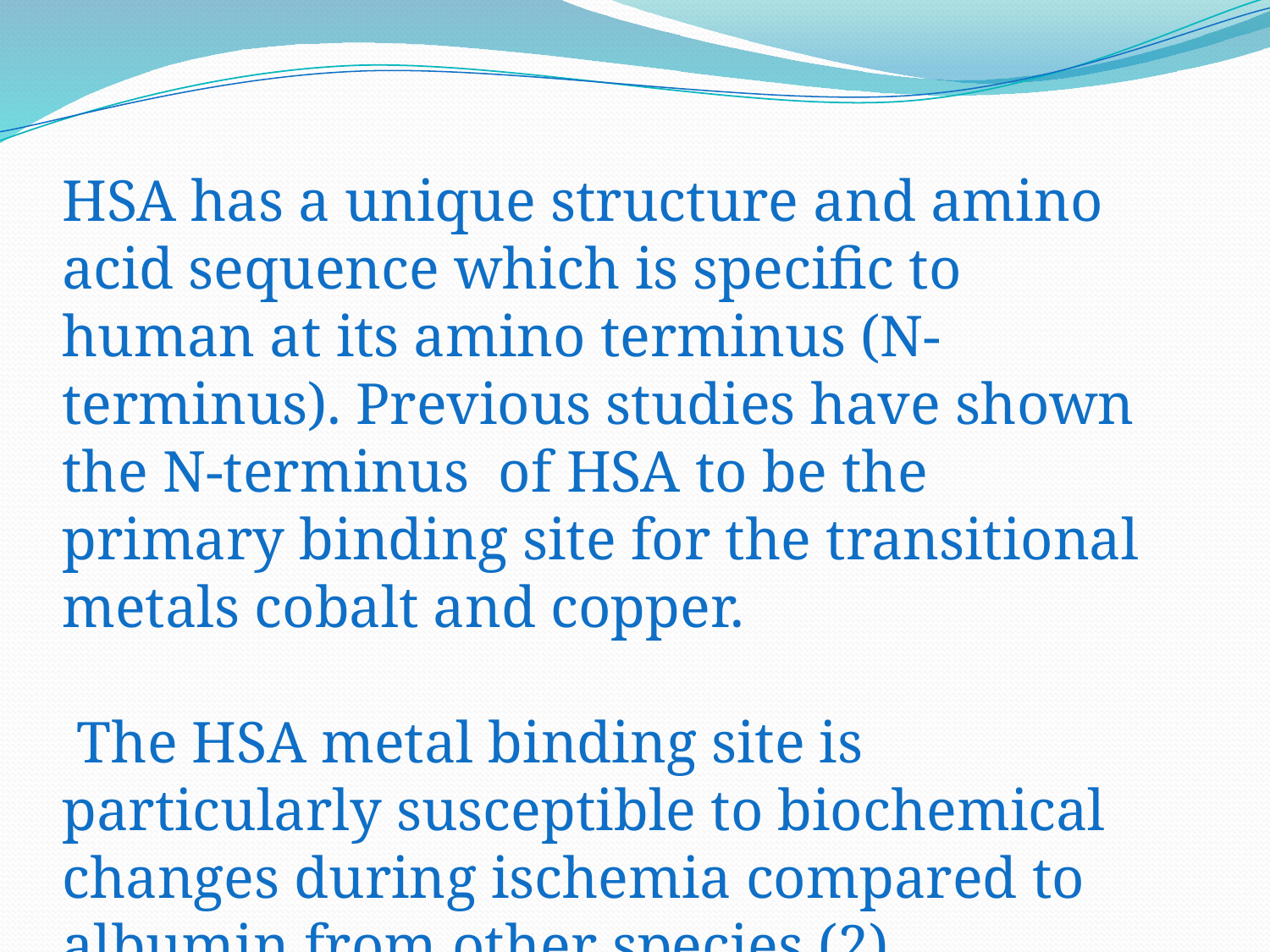

HSA has a unique structure and amino acid sequence which is specific to human at its amino terminus (N- terminus). Previous studies have shown the N-terminus  of HSA to be the primary binding site for the transitional metals cobalt and copper.

 The HSA metal binding site is particularly susceptible to biochemical changes during ischemia compared to albumin from other species.(2)